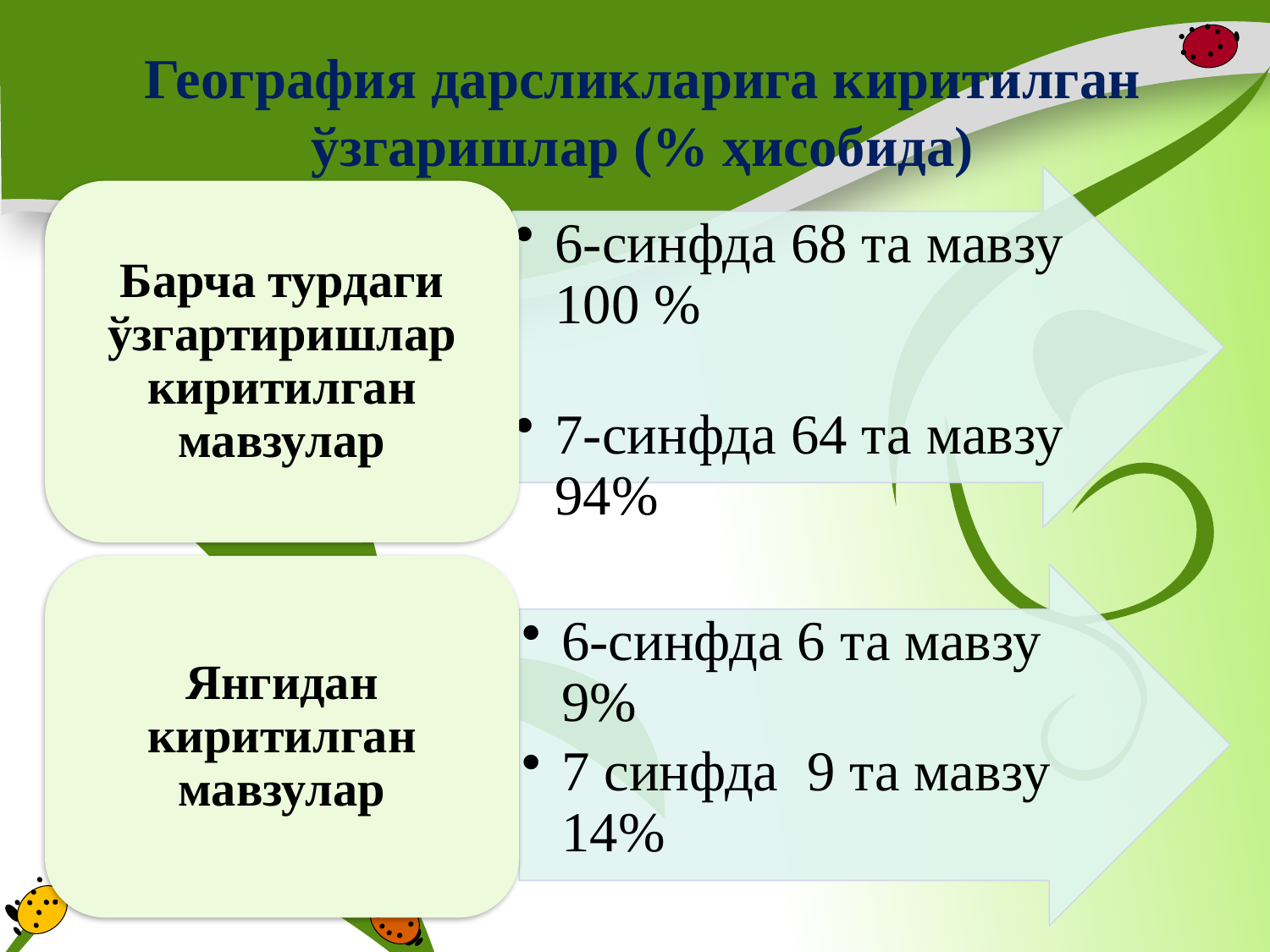

География дарсликларига киритилган ўзгаришлар (% ҳисобида)
6-синфда 68 та мавзу 100 %
7-синфда 64 та мавзу 94%
Барча турдаги ўзгартиришлар киритилган мавзулар
6-синфда 6 та мавзу 9%
7 синфда  9 та мавзу 14%
Янгидан киритилган мавзулар